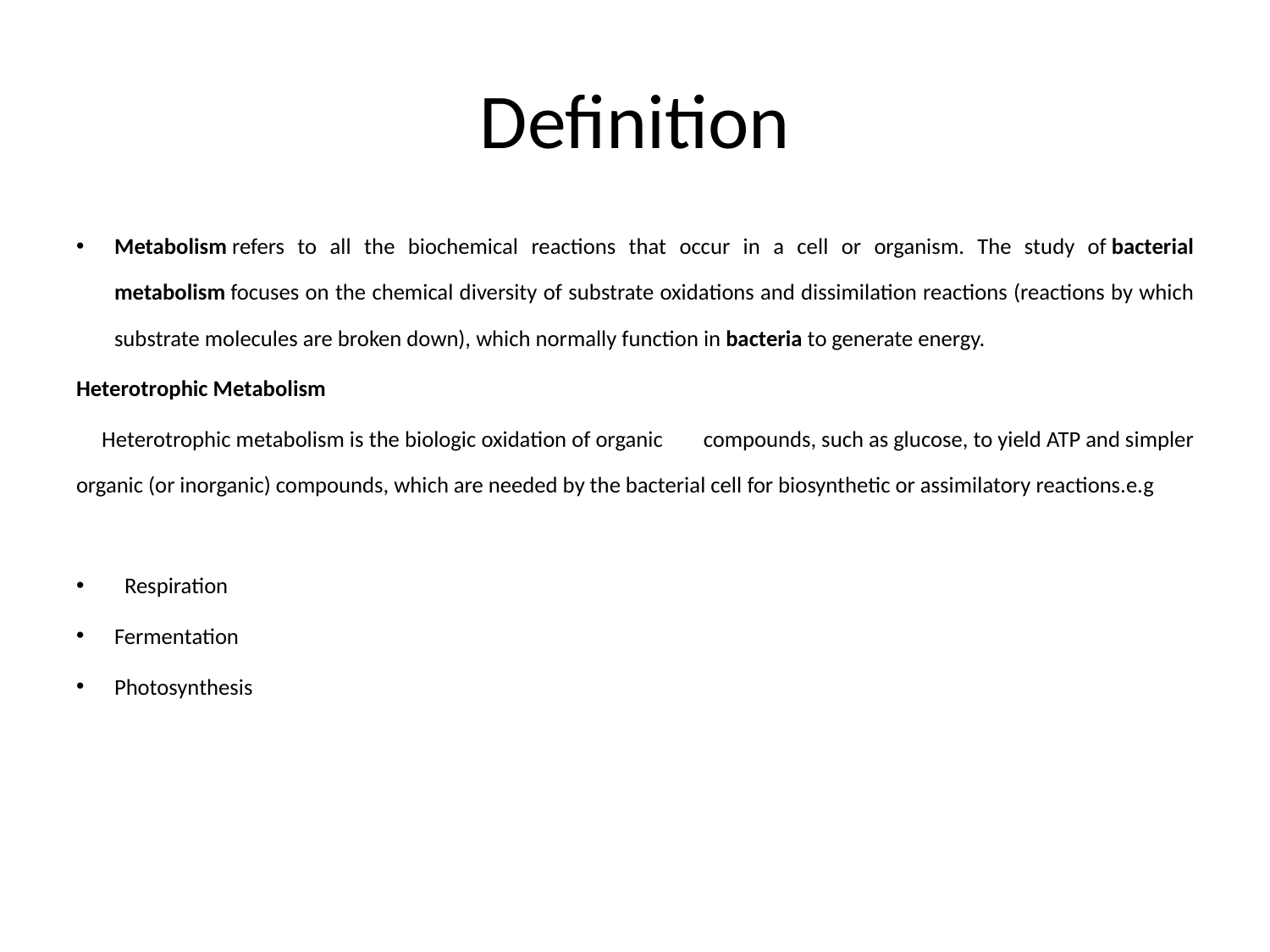

# Definition

Metabolism refers to all the biochemical reactions that occur in a cell or organism. The study of bacterial metabolism focuses on the chemical diversity of substrate oxidations and dissimilation reactions (reactions by which substrate molecules are broken down), which normally function in bacteria to generate energy.
Heterotrophic Metabolism
     Heterotrophic metabolism is the biologic oxidation of organic        compounds, such as glucose, to yield ATP and simpler organic (or inorganic) compounds, which are needed by the bacterial cell for biosynthetic or assimilatory reactions.e.g

  Respiration
Fermentation
Photosynthesis